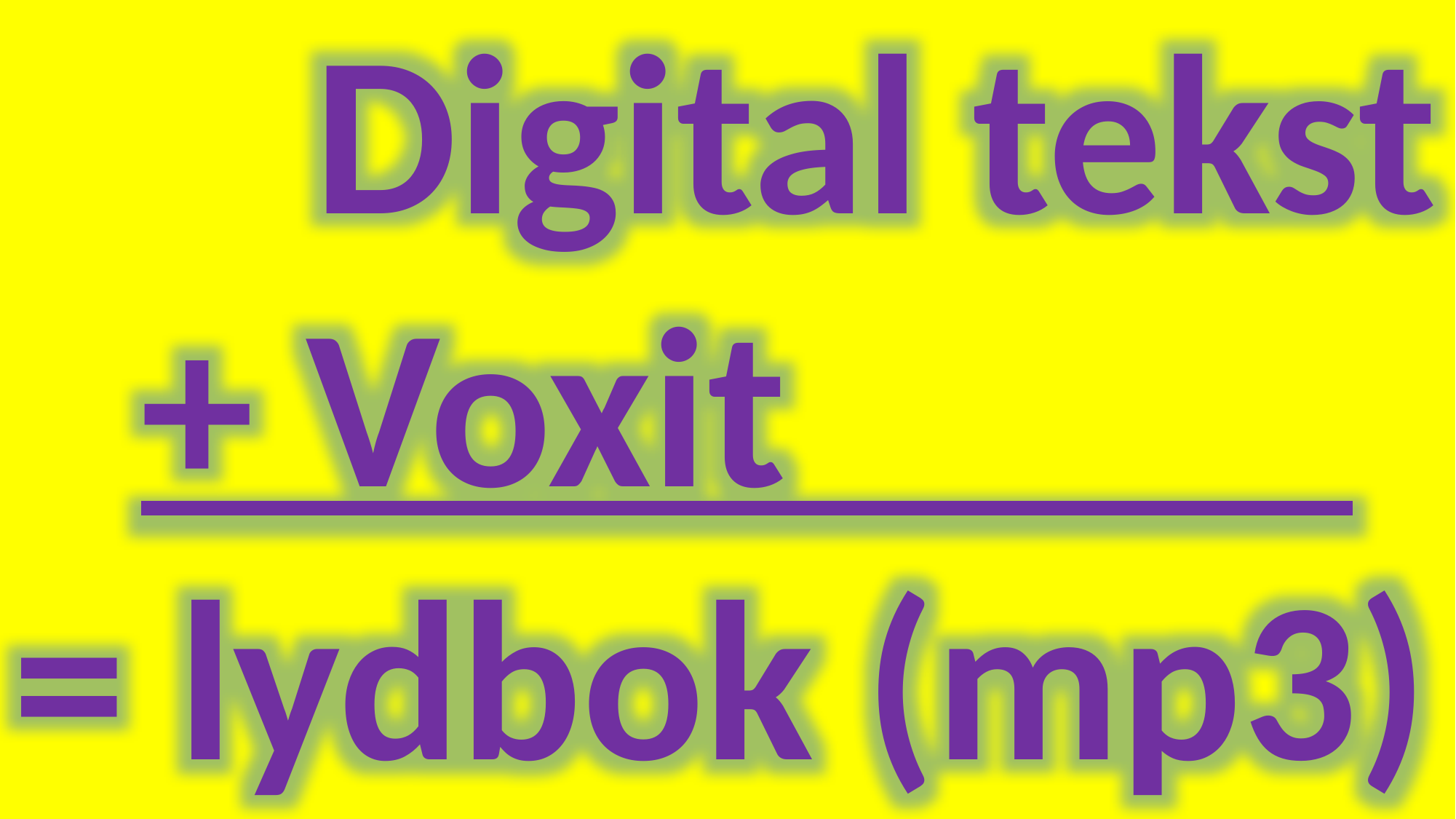

Digital tekst
 + Voxit
= lydbok (mp3)